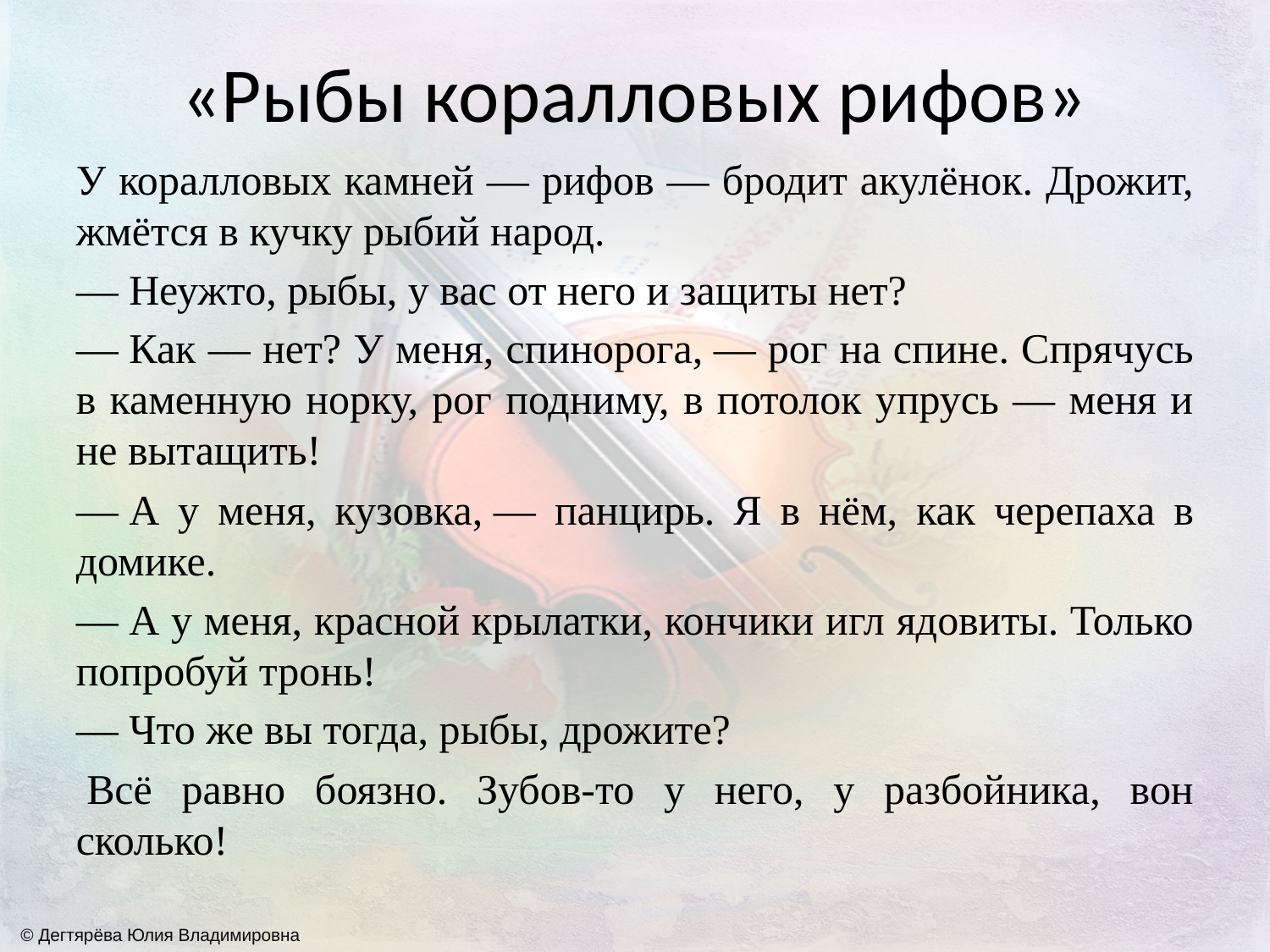

# «Рыбы коралловых рифов»
У коралловых камней — рифов — бродит акулёнок. Дрожит, жмётся в кучку рыбий народ.
— Неужто, рыбы, у вас от него и защиты нет?
— Как — нет? У меня, спинорога, — рог на спине. Спрячусь в каменную норку, рог подниму, в потолок упрусь — меня и не вытащить!
— А у меня, кузовка, — панцирь. Я в нём, как черепаха в домике.
— А у меня, красной крылатки, кончики игл ядовиты. Только попробуй тронь!
— Что же вы тогда, рыбы, дрожите?
 Всё равно боязно. Зубов-то у него, у разбойника, вон сколько!